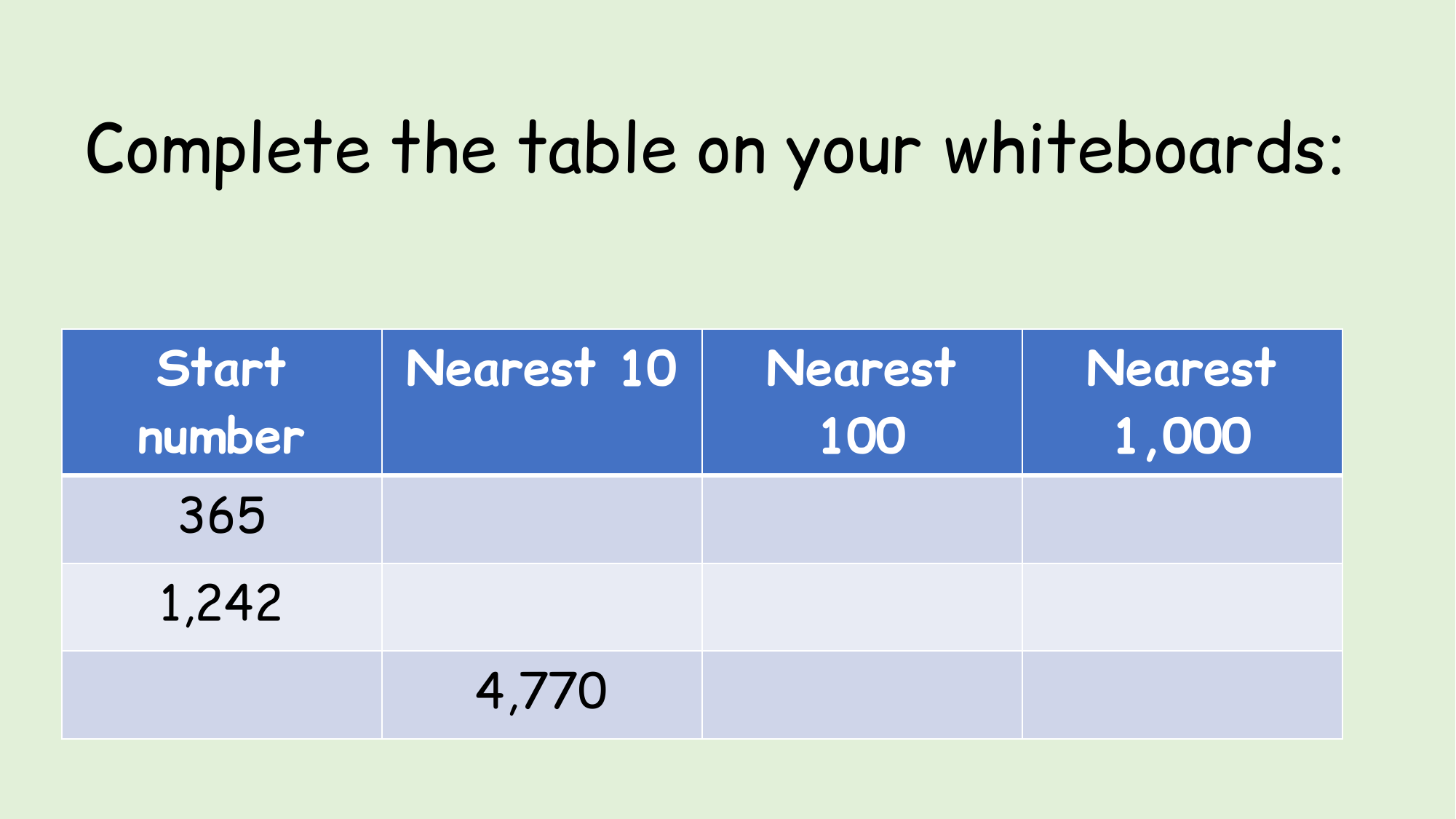

# Complete the table on your whiteboards:
| Start number | Nearest 10 | Nearest 100 | Nearest 1,000 |
| --- | --- | --- | --- |
| 365 |  |  |  |
| 1,242 |  |  |  |
|  | 4,770 |  |  |